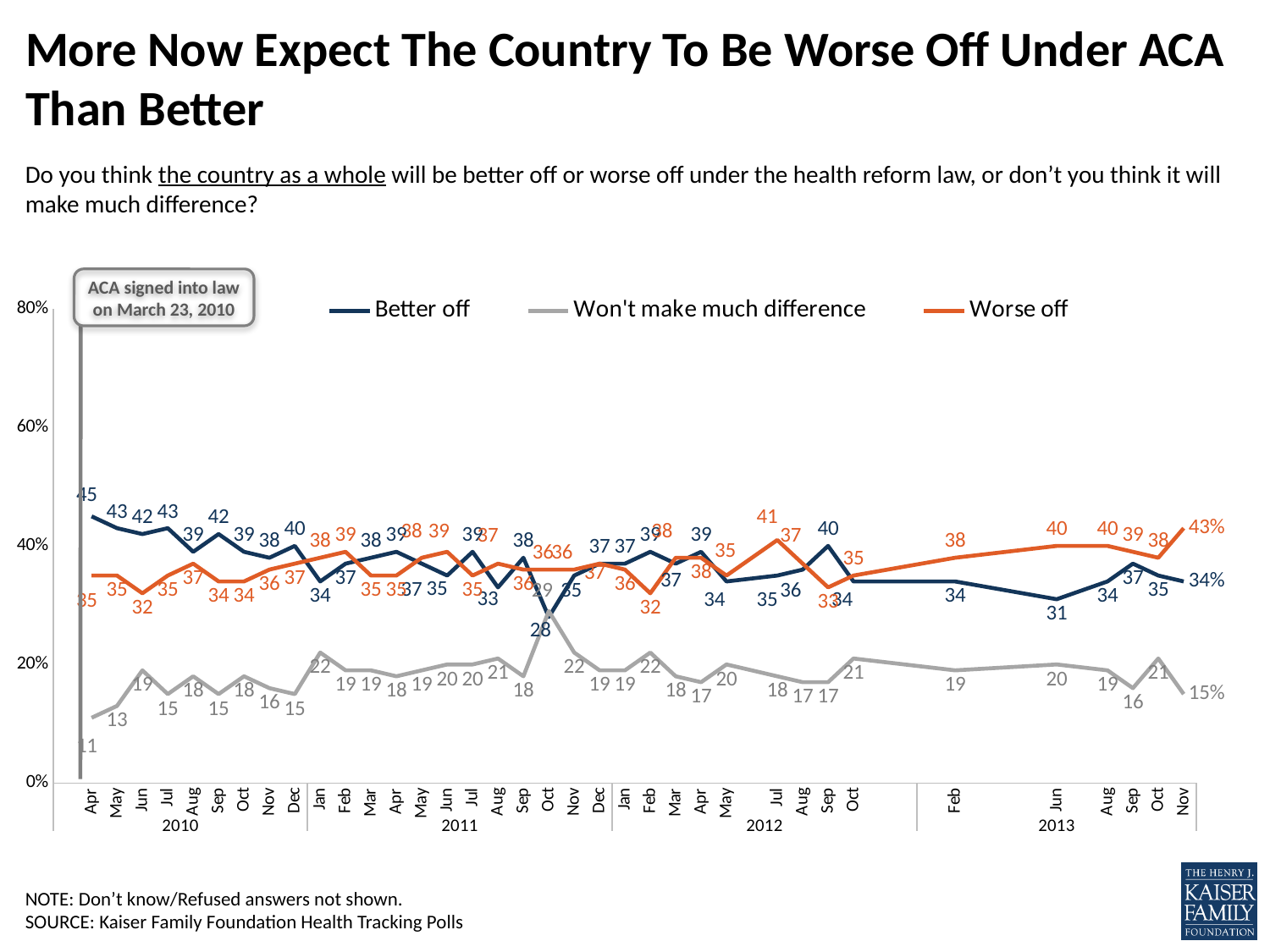

# More Now Expect The Country To Be Worse Off Under ACA Than Better
Do you think the country as a whole will be better off or worse off under the health reform law, or don’t you think it will make much difference?

### Chart

| Category | Better off | Won't make much difference | Worse off |
|---|---|---|---|
|  | None | None | None |
| Apr | 0.45 | 0.11 | 0.35 |
| May | 0.43 | 0.13 | 0.35 |
| Jun | 0.42 | 0.19 | 0.32 |
| Jul | 0.43 | 0.15 | 0.35 |
| Aug | 0.39 | 0.18 | 0.37 |
| Sep | 0.42 | 0.15 | 0.34 |
| Oct | 0.39 | 0.18 | 0.34 |
| Nov | 0.38 | 0.16 | 0.36 |
| Dec | 0.4 | 0.15 | 0.37 |
| Jan | 0.34 | 0.22 | 0.38 |
| Feb | 0.37 | 0.19 | 0.39 |
| Mar | 0.38 | 0.19 | 0.35 |
| Apr | 0.39 | 0.18 | 0.35 |
| May | 0.37 | 0.19 | 0.38 |
| Jun | 0.35 | 0.2 | 0.39 |
| Jul | 0.39 | 0.2 | 0.35 |
| Aug | 0.33 | 0.21 | 0.37 |
| Sep | 0.38 | 0.18 | 0.36 |
| Oct | 0.28 | 0.29 | 0.36 |
| Nov | 0.35 | 0.22 | 0.36 |
| Dec | 0.37 | 0.19 | 0.37 |
| Jan | 0.37 | 0.19 | 0.36 |
| Feb | 0.39 | 0.22 | 0.32 |
| Mar | 0.37 | 0.18 | 0.38 |
| Apr | 0.39 | 0.17 | 0.38 |
| May | 0.34 | 0.2 | 0.35 |
|  | None | None | None |
| Jul | 0.35 | 0.18 | 0.41 |
| Aug | 0.36 | 0.17 | 0.37 |
| Sep | 0.4 | 0.17 | 0.33 |
| Oct | 0.34 | 0.21 | 0.35 |
|  | None | None | None |
|  | None | None | None |
|  | None | None | None |
| Feb | 0.34 | 0.19 | 0.38 |
|  | None | None | None |
|  | None | None | None |
|  | None | None | None |
| Jun | 0.31 | 0.2 | 0.4 |
|  | None | None | None |
| Aug | 0.34 | 0.19 | 0.4 |
| Sep | 0.37 | 0.16 | 0.39 |
| Oct | 0.35 | 0.21 | 0.38 |
| Nov | 0.34 | 0.15 | 0.43 |
ACA signed into law on March 23, 2010
NOTE: Don’t know/Refused answers not shown.
SOURCE: Kaiser Family Foundation Health Tracking Polls